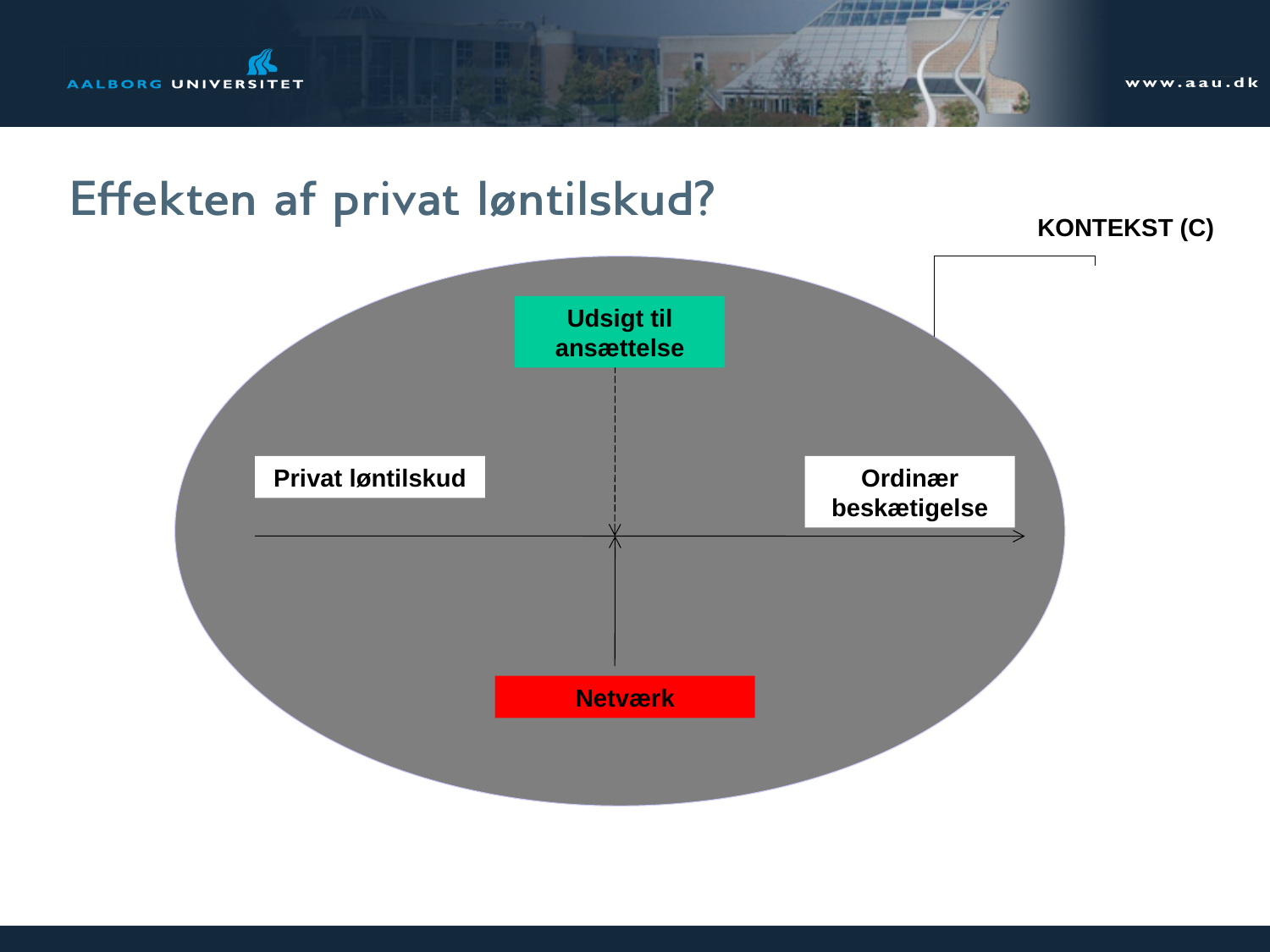

# Effekten af privat løntilskud?
KONTEKST (C)

Udsigt til ansættelse
Privat løntilskud
Ordinær
beskætigelse
Netværk